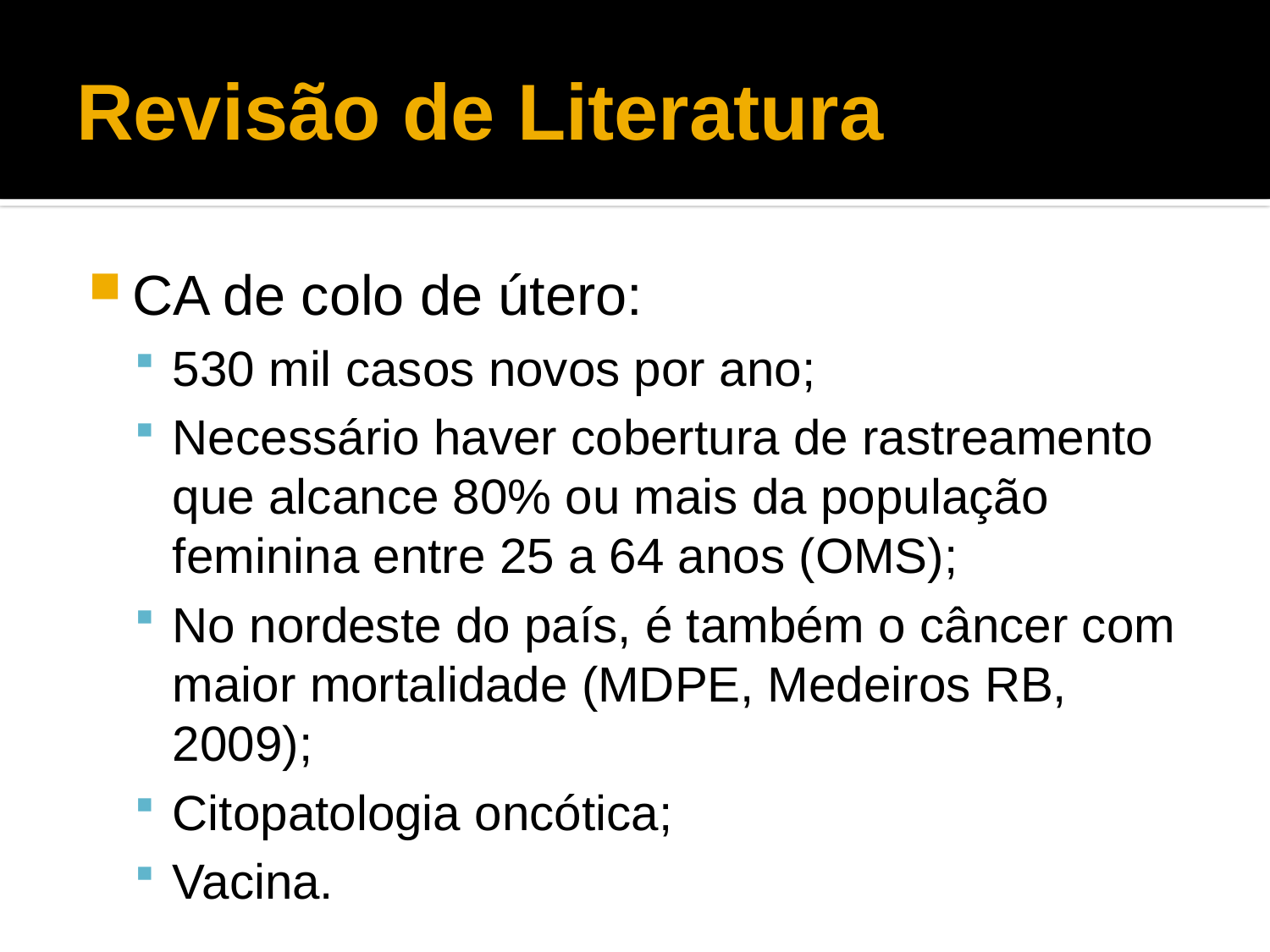

# Revisão de Literatura
CA de colo de útero:
530 mil casos novos por ano;
Necessário haver cobertura de rastreamento que alcance 80% ou mais da população feminina entre 25 a 64 anos (OMS);
No nordeste do país, é também o câncer com maior mortalidade (MDPE, Medeiros RB, 2009);
Citopatologia oncótica;
Vacina.